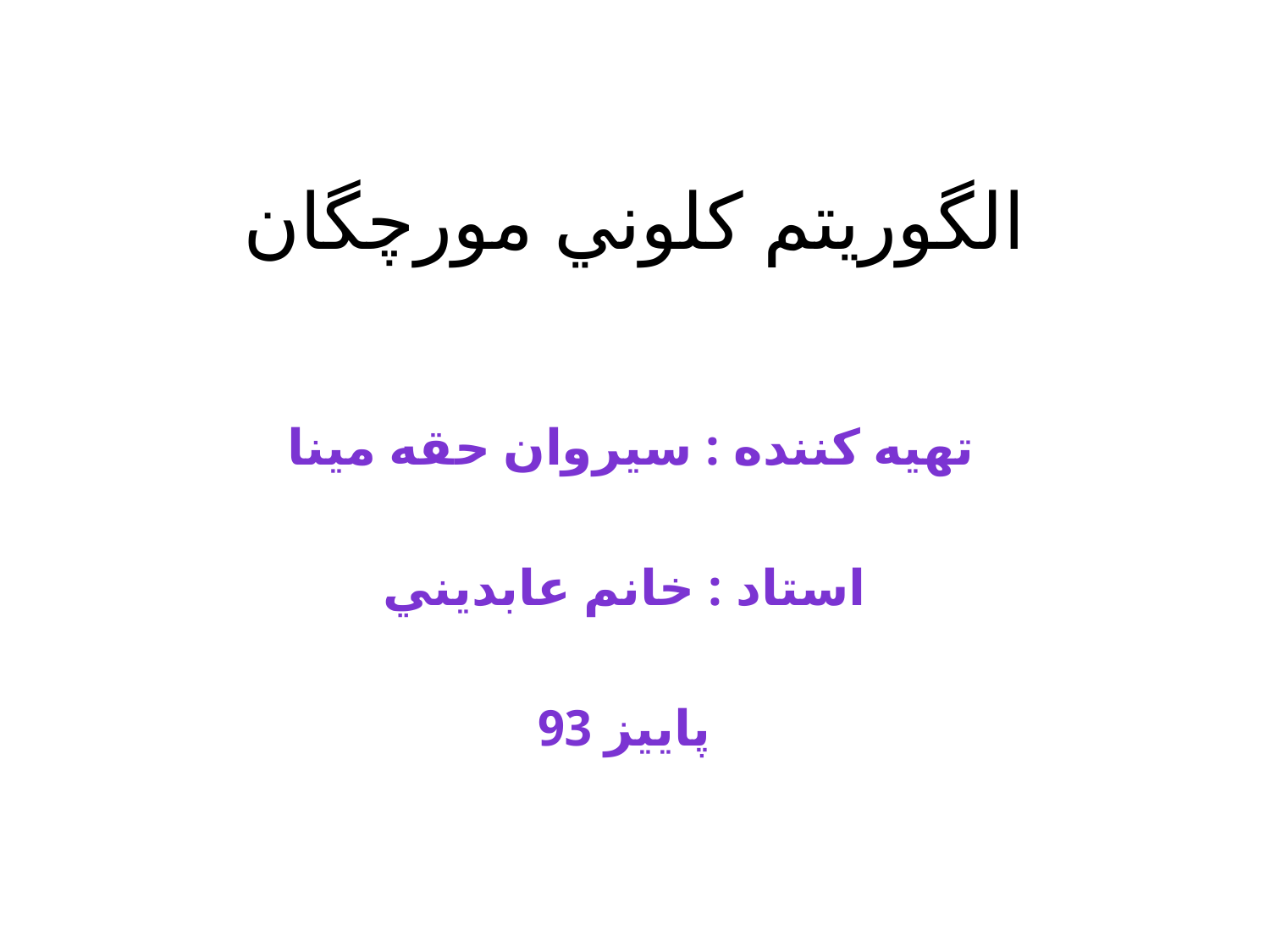

# الگوريتم كلوني مورچگان
 تهيه كننده : سيروان حقه مينا
استاد : خانم عابديني
پاييز 93